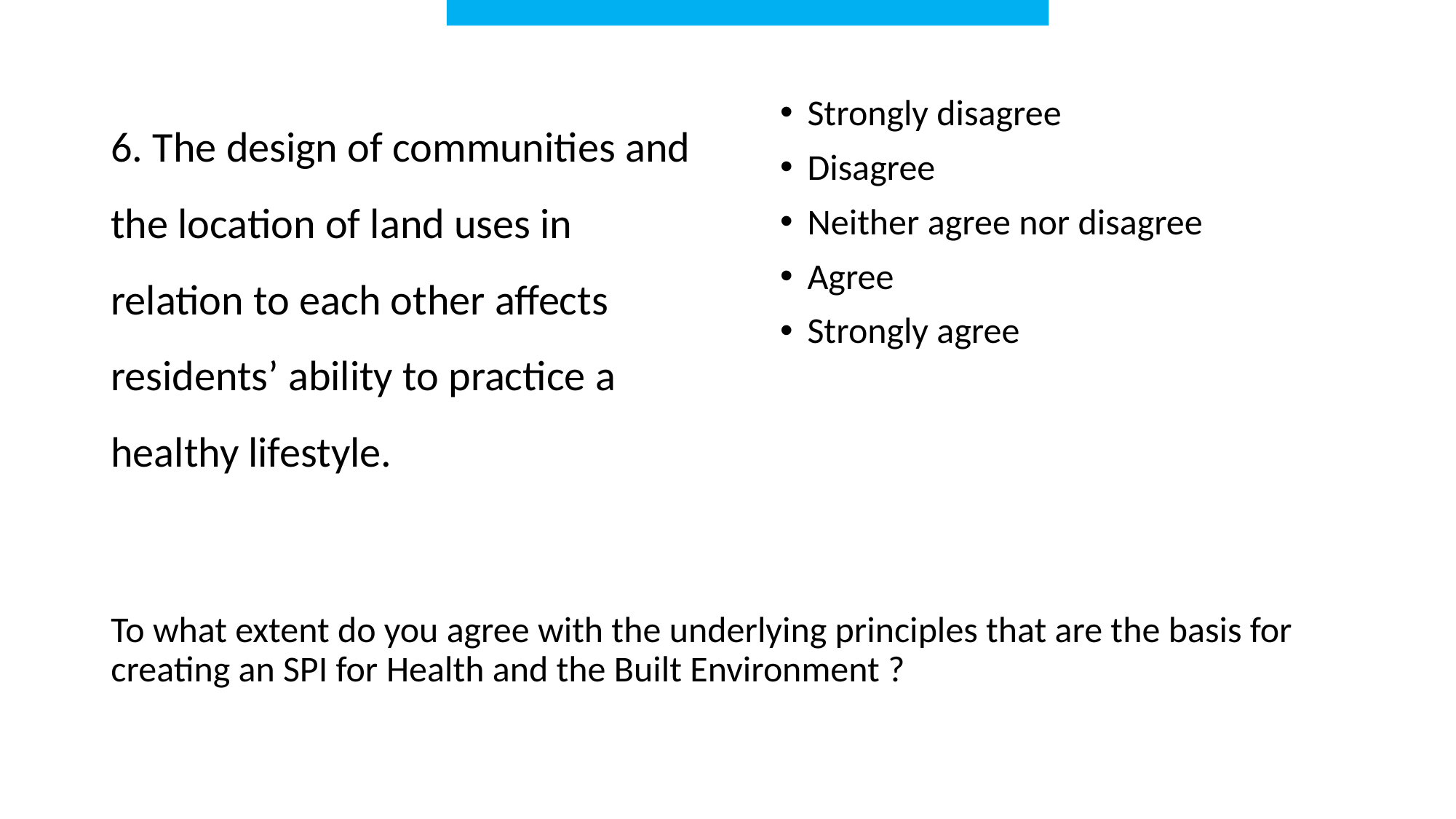

6. The design of communities and the location of land uses in relation to each other affects residents’ ability to practice a healthy lifestyle.

Strongly disagree
Disagree
Neither agree nor disagree
Agree
Strongly agree

# To what extent do you agree with the underlying principles that are the basis for creating an SPI for Health and the Built Environment ?